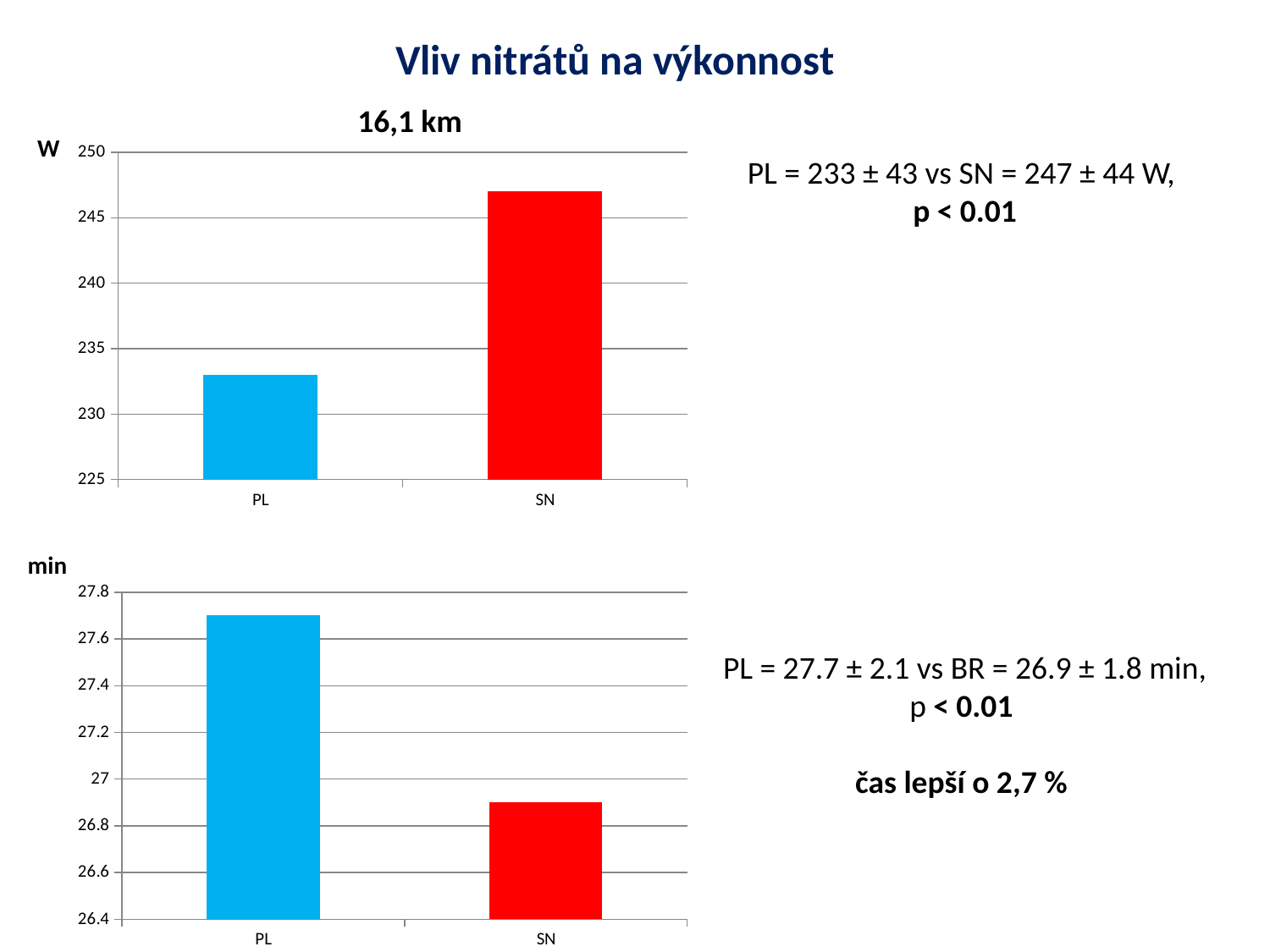

Vliv nitrátů na výkonnost

16,1 km
W

### Chart

| Category |  |
|---|---|
| PL | 233.0 |
| SN | 247.0 |
PL = 233 ± 43 vs SN = 247 ± 44 W,
p < 0.01

PL = 27.7 ± 2.1 vs BR = 26.9 ± 1.8 min, p < 0.01

čas lepší o 2,7 %

min

### Chart

| Category |  |
|---|---|
| PL | 27.7 |
| SN | 26.9 |